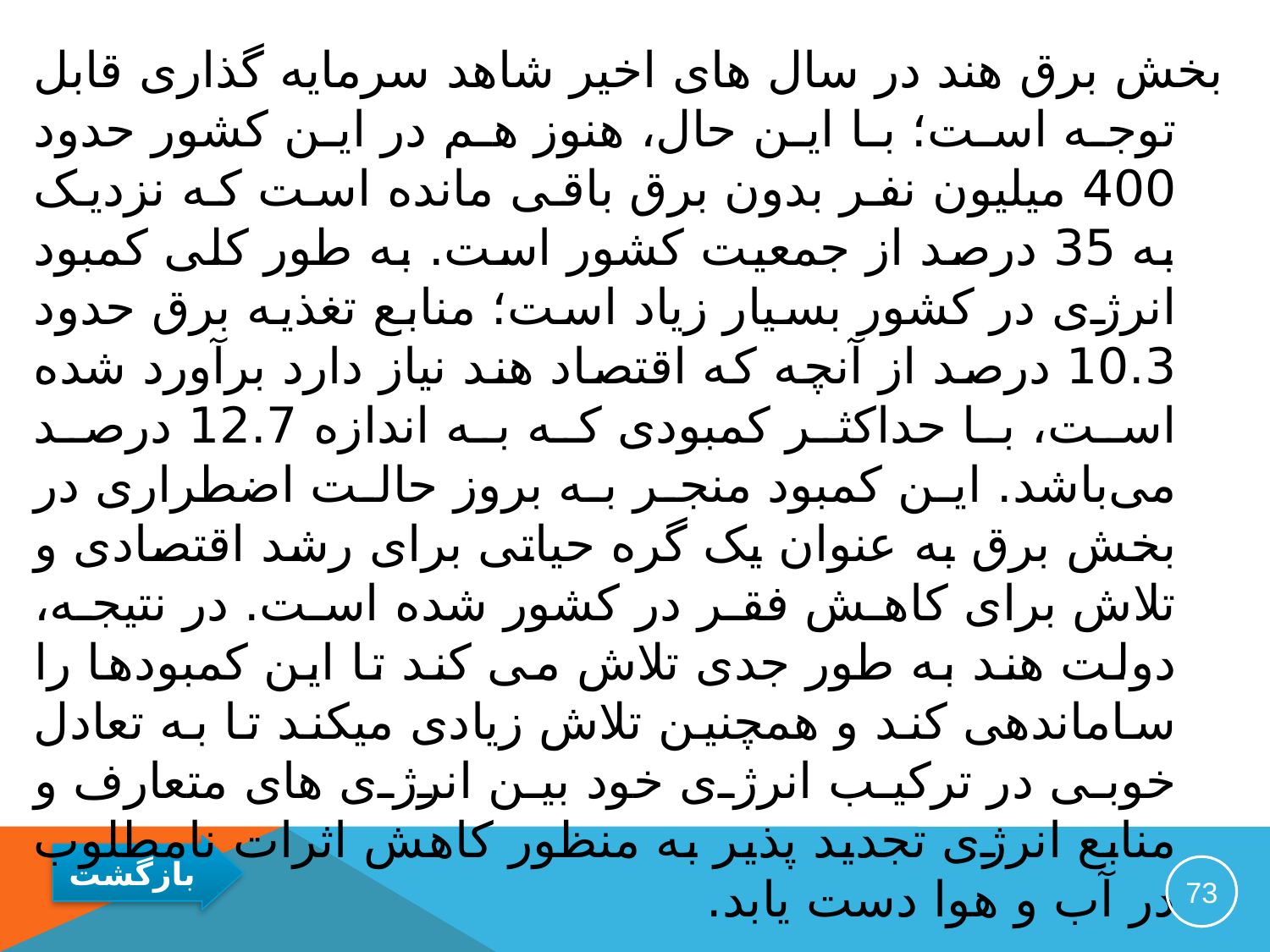

بخش برق هند در سال های اخیر شاهد سرمایه گذاری قابل توجه است؛ با این حال، هنوز هم در این کشور حدود 400 میلیون نفر بدون برق باقی مانده است که نزدیک به 35 درصد از جمعیت کشور است. به طور کلی کمبود انرژی در کشور بسیار زیاد است؛ منابع تغذیه برق حدود 10.3 درصد از آنچه که اقتصاد هند نیاز دارد برآورد شده است، با حداکثر کمبودی که به اندازه 12.7 درصد می‌باشد. این کمبود منجر به بروز حالت اضطراری در بخش برق به عنوان یک گره حیاتی برای رشد اقتصادی و تلاش برای کاهش فقر در کشور شده است. در نتیجه، دولت هند به طور جدی تلاش می کند تا این کمبودها را ساماندهی کند و همچنین تلاش زیادی میکند تا به تعادل خوبی در ترکیب انرژی خود بین انرژی های متعارف و منابع انرژی تجدید پذیر به منظور کاهش اثرات نامطلوب در آب و هوا دست یابد.

73